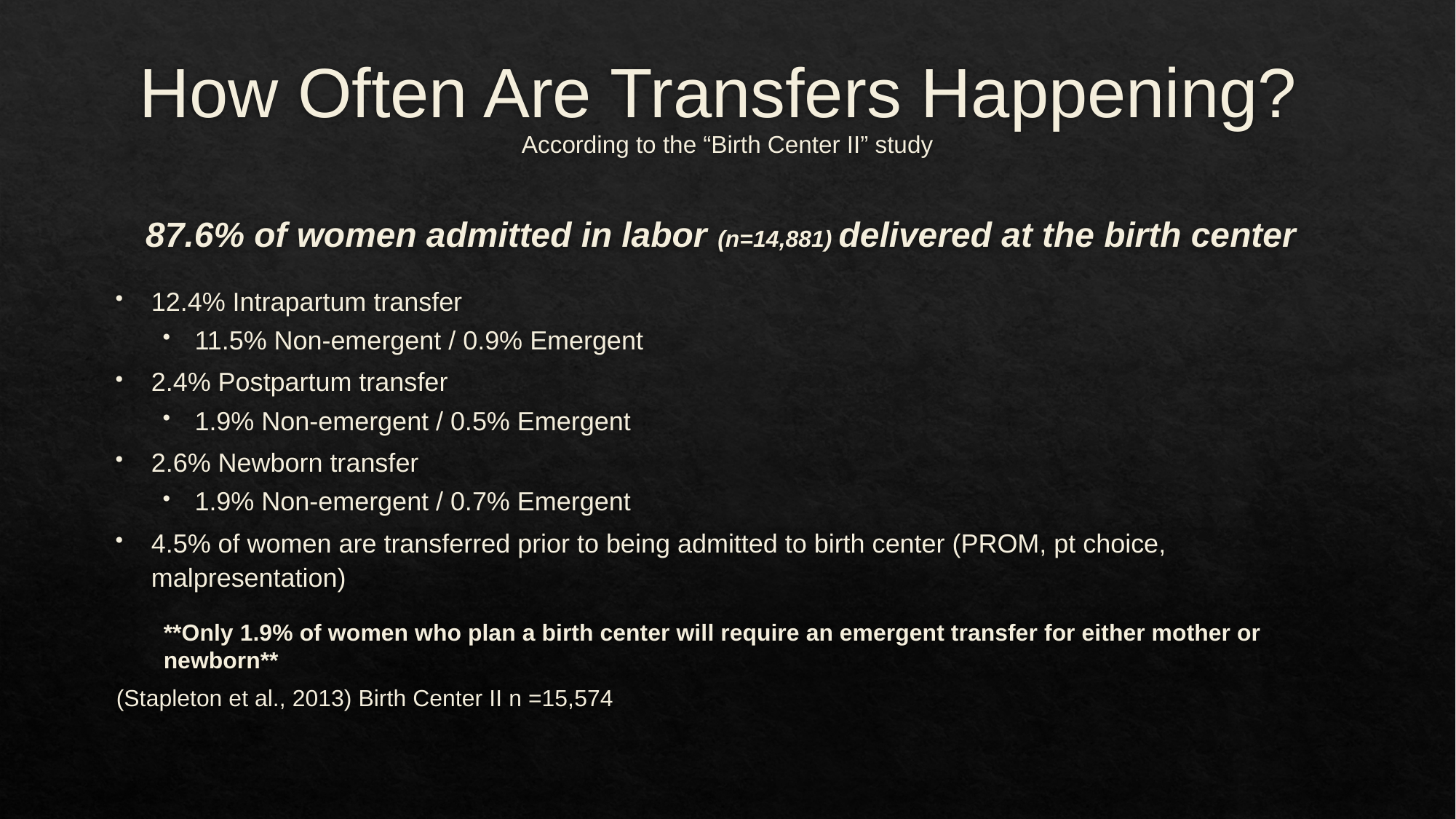

# How Often Are Transfers Happening? According to the “Birth Center II” study
87.6% of women admitted in labor (n=14,881) delivered at the birth center

12.4% Intrapartum transfer
11.5% Non-emergent / 0.9% Emergent
2.4% Postpartum transfer
1.9% Non-emergent / 0.5% Emergent
2.6% Newborn transfer
1.9% Non-emergent / 0.7% Emergent
4.5% of women are transferred prior to being admitted to birth center (PROM, pt choice, malpresentation)

**Only 1.9% of women who plan a birth center will require an emergent transfer for either mother or newborn**
	(Stapleton et al., 2013) Birth Center II n =15,574